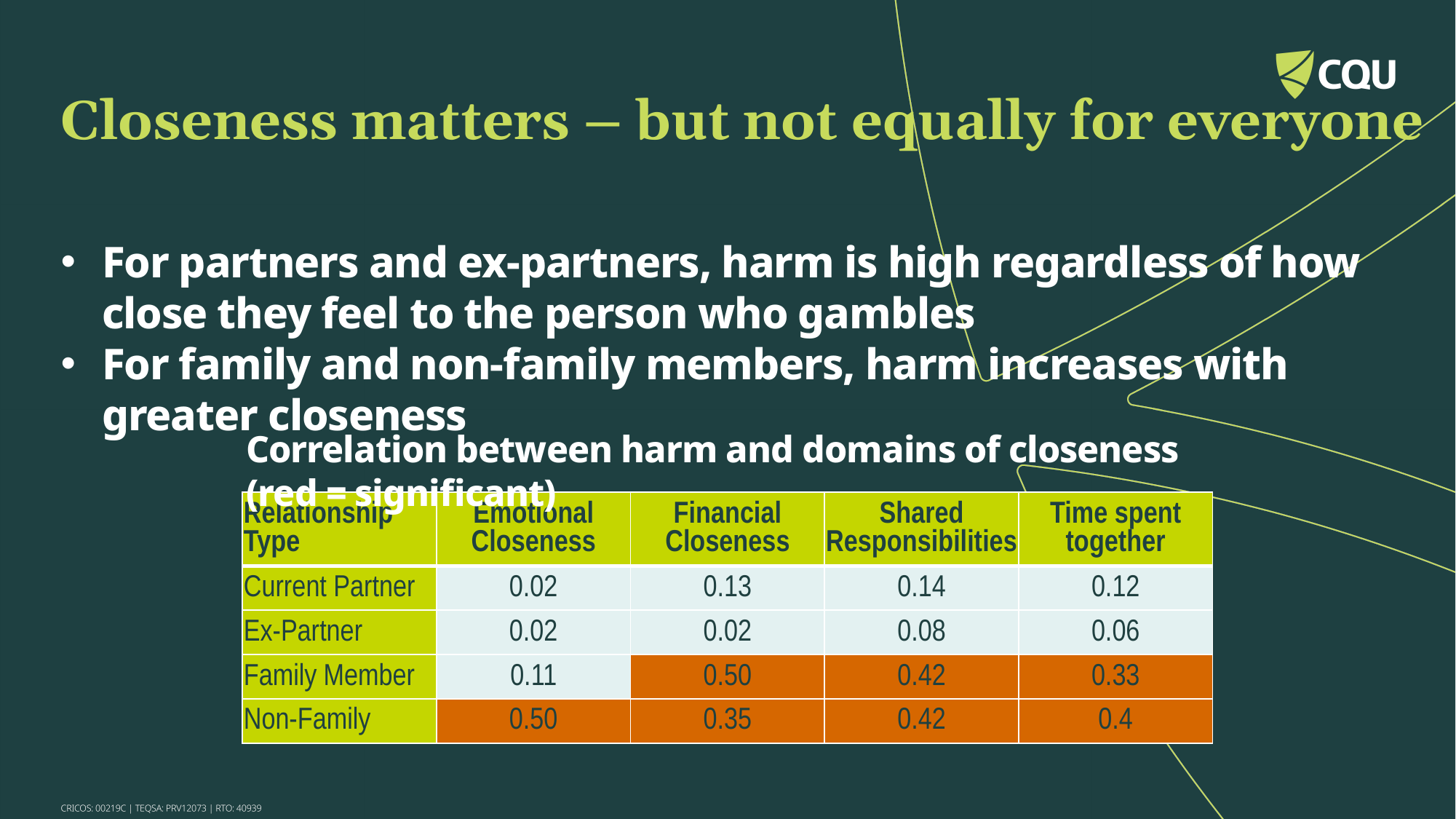

Closeness matters – but not equally for everyone
For partners and ex-partners, harm is high regardless of how close they feel to the person who gambles
For family and non-family members, harm increases with greater closeness

Correlation between harm and domains of closeness (red = significant)
| Relationship Type | Emotional Closeness | Financial Closeness | Shared Responsibilities | Time spent together |
| --- | --- | --- | --- | --- |
| Current Partner | 0.02 | 0.13 | 0.14 | 0.12 |
| Ex-Partner | 0.02 | 0.02 | 0.08 | 0.06 |
| Family Member | 0.11 | 0.50 | 0.42 | 0.33 |
| Non-Family | 0.50 | 0.35 | 0.42 | 0.4 |